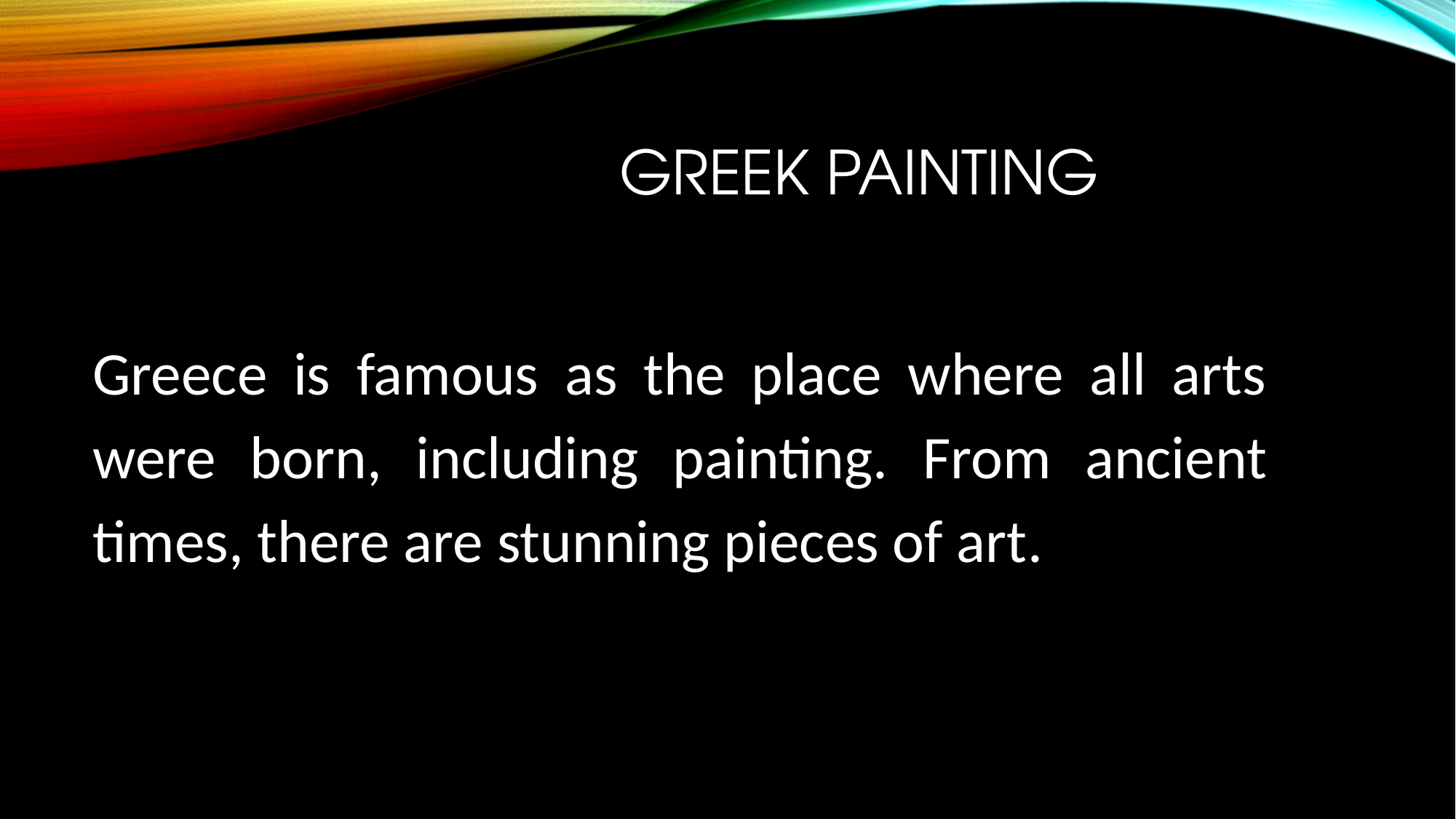

# Greek painting
Greece is famous as the place where all arts were born, including painting. From ancient times, there are stunning pieces of art.